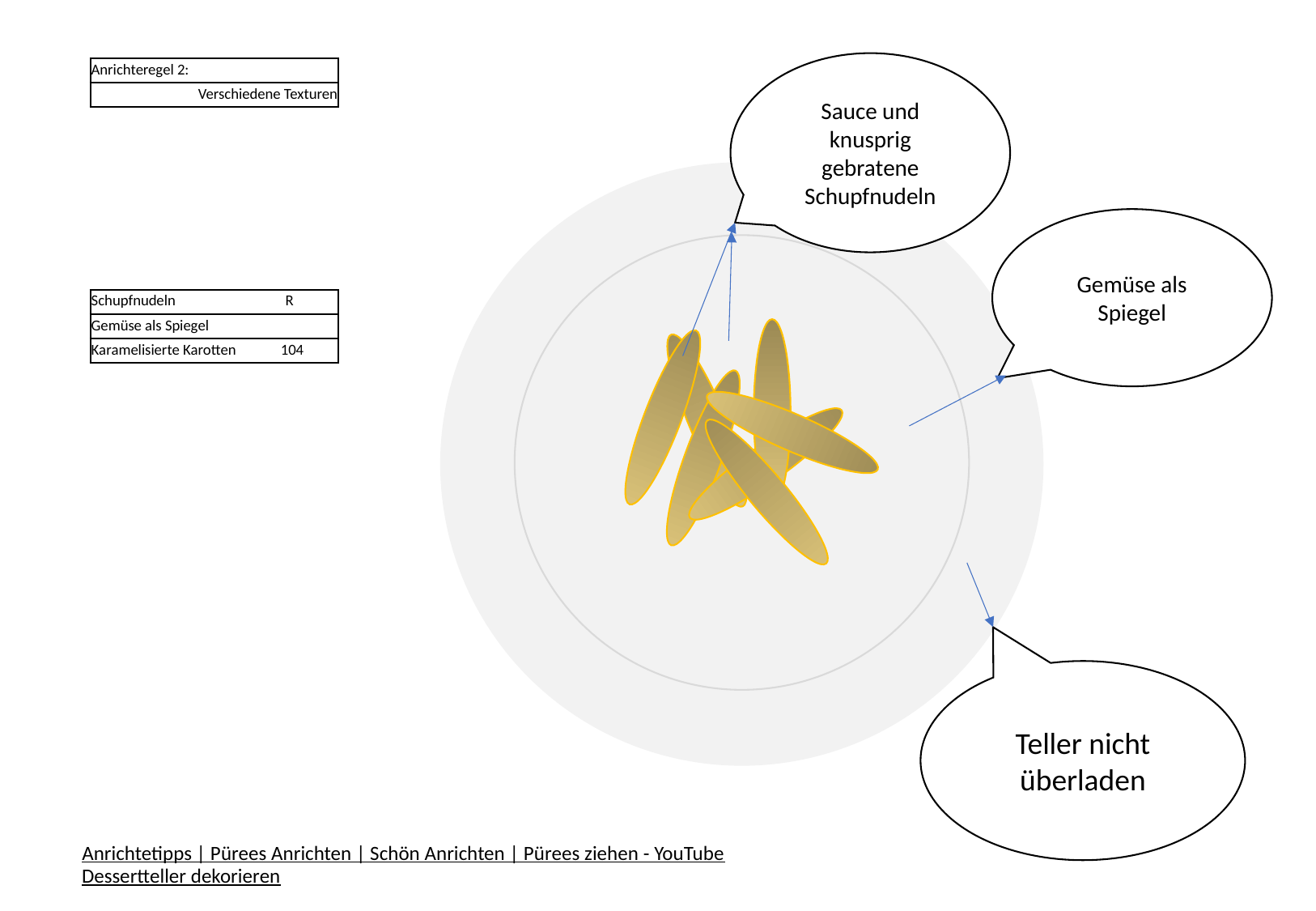

Sauce und knusprig gebratene Schupfnudeln
| Anrichteregel 2: |
| --- |
| Verschiedene Texturen |

Gemüse als Spiegel
| Schupfnudeln R |
| --- |
| Gemüse als Spiegel |
| Karamelisierte Karotten 104 |

Teller nicht überladen
Anrichtetipps | Pürees Anrichten | Schön Anrichten | Pürees ziehen - YouTube
Dessertteller dekorieren